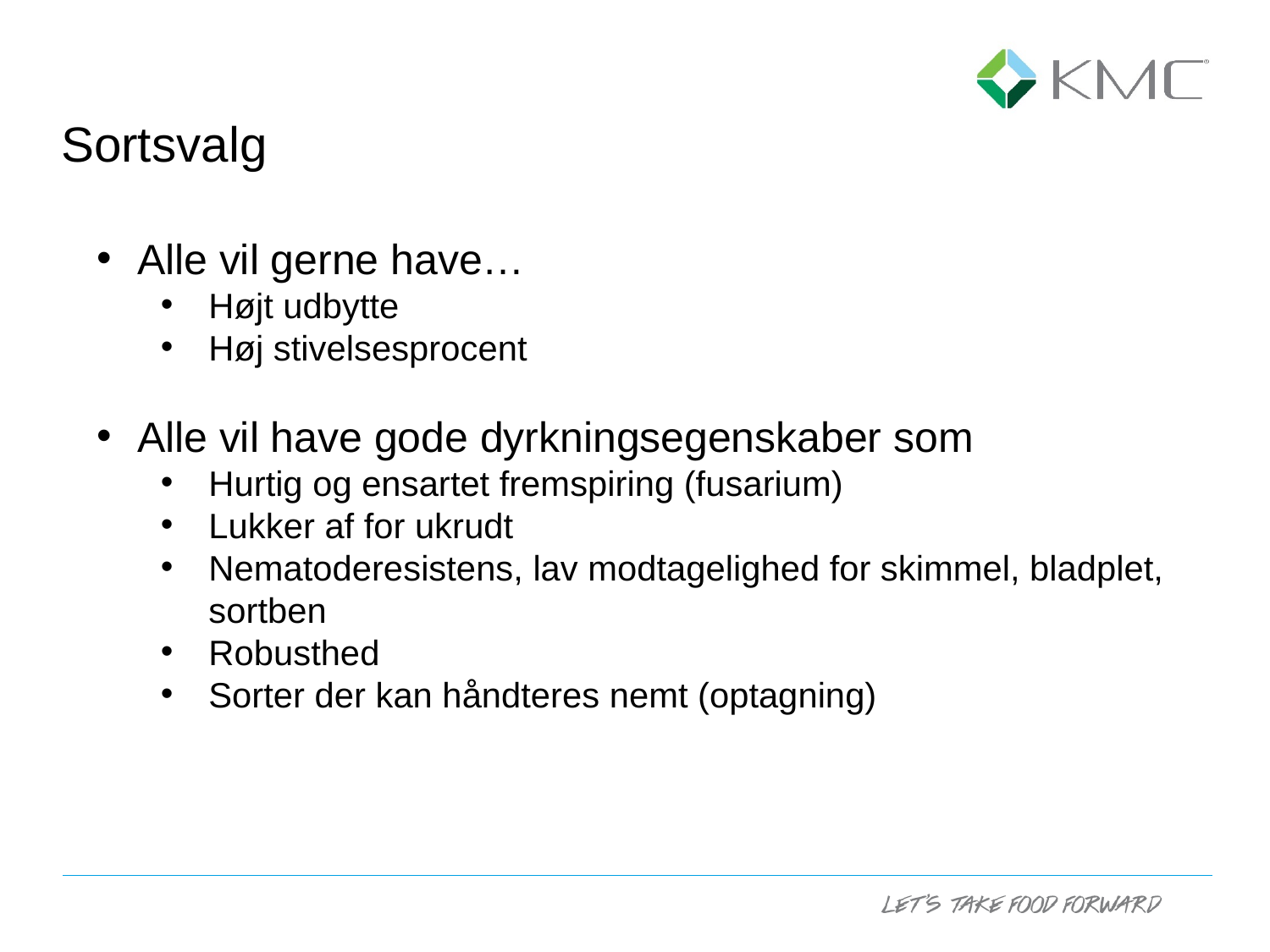

Sortsvalg
Alle vil gerne have…
Højt udbytte
Høj stivelsesprocent

Alle vil have gode dyrkningsegenskaber som
Hurtig og ensartet fremspiring (fusarium)
Lukker af for ukrudt
Nematoderesistens, lav modtagelighed for skimmel, bladplet, sortben
Robusthed
Sorter der kan håndteres nemt (optagning)